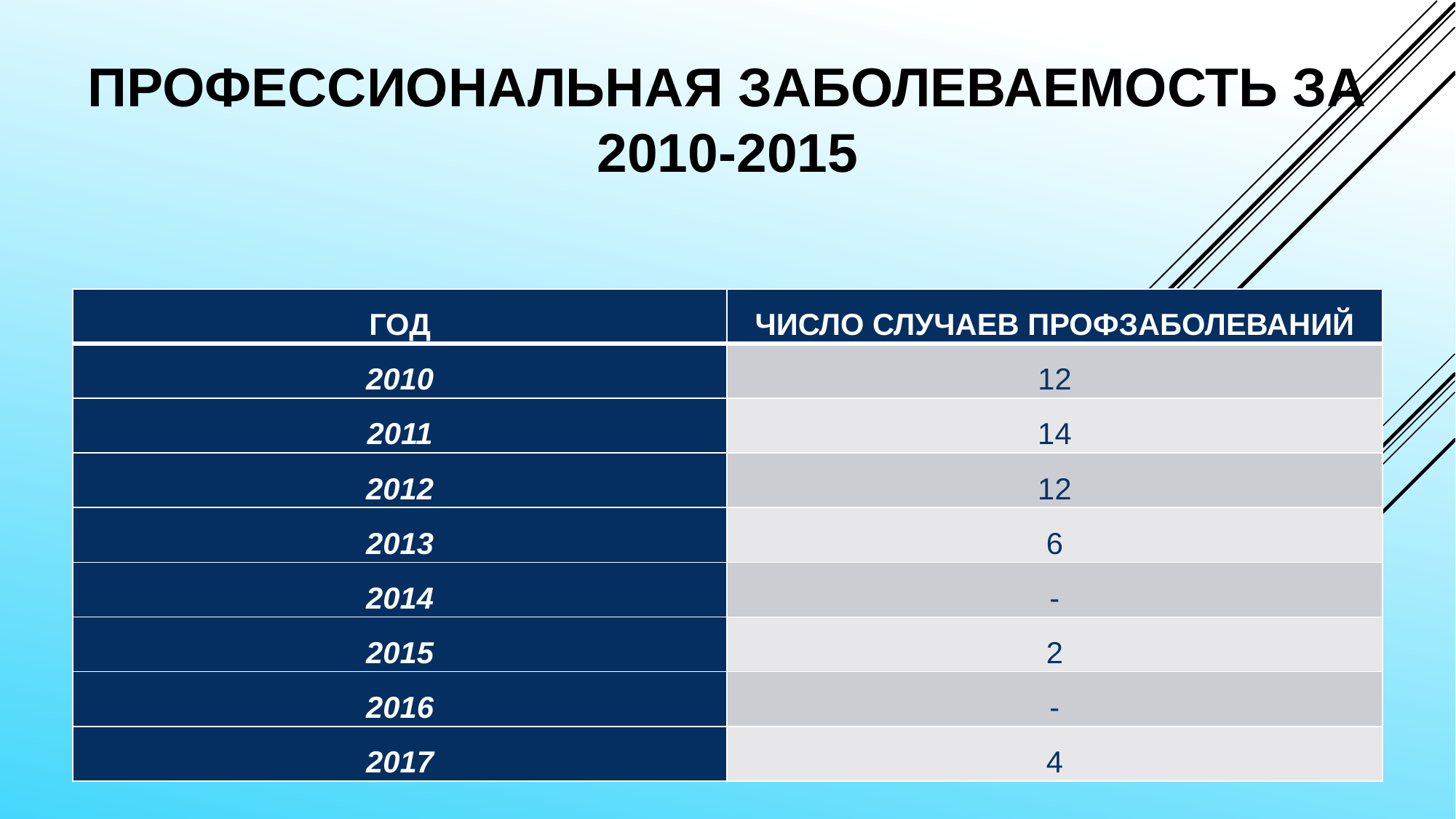

ПРОФЕССИОНАЛЬНАЯ ЗАБОЛЕВАЕМОСТЬ ЗА
2010-2015
| ГОД | ЧИСЛО СЛУЧАЕВ ПРОФЗАБОЛЕВАНИЙ |
| --- | --- |
| 2010 | 12 |
| 2011 | 14 |
| 2012 | 12 |
| 2013 | 6 |
| 2014 | - |
| 2015 | 2 |
| 2016 | - |
| 2017 | 4 |